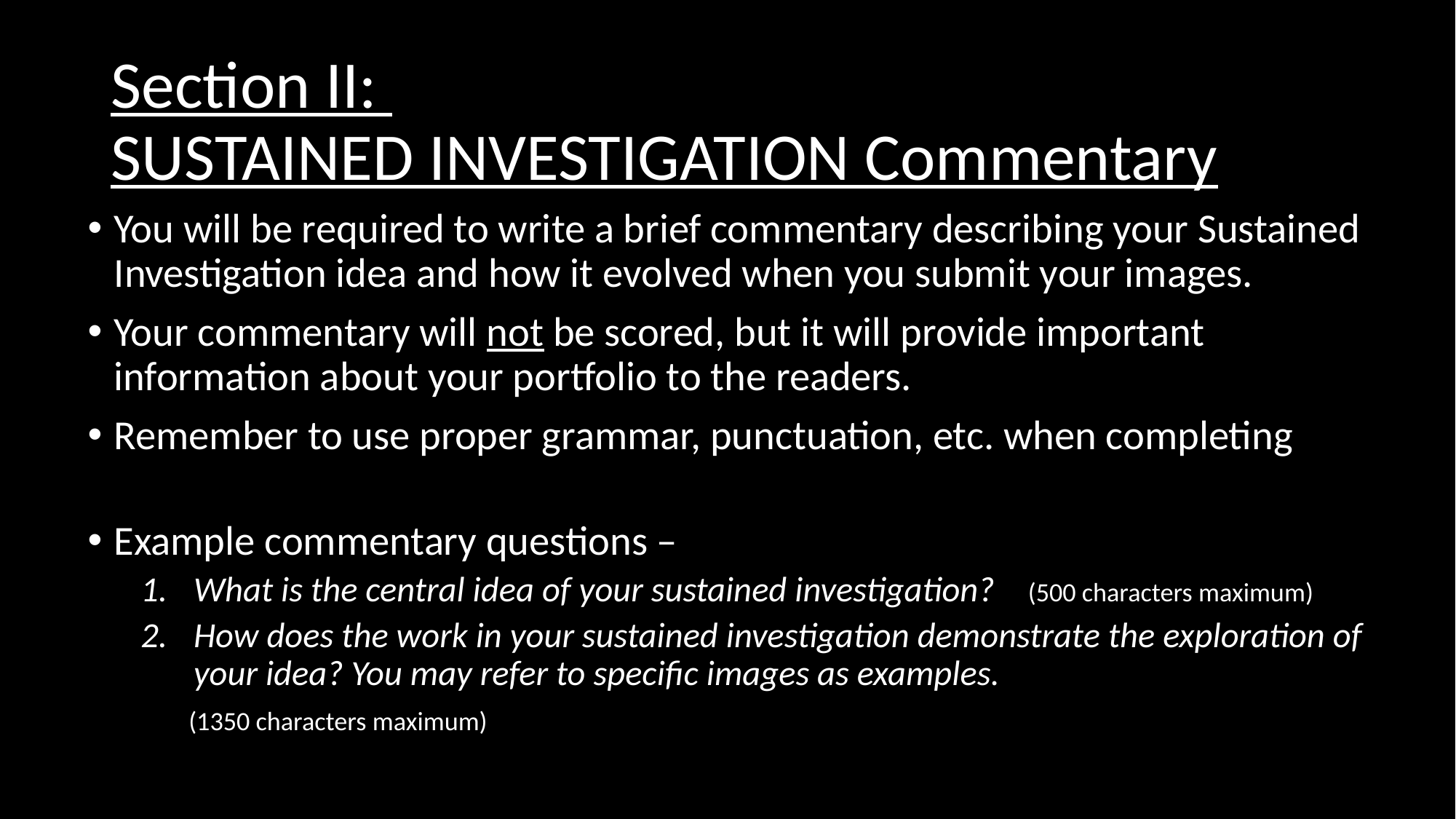

# Section II: SUSTAINED INVESTIGATION Commentary
You will be required to write a brief commentary describing your Sustained Investigation idea and how it evolved when you submit your images.
Your commentary will not be scored, but it will provide important information about your portfolio to the readers.
Remember to use proper grammar, punctuation, etc. when completing

Example commentary questions –
What is the central idea of your sustained investigation?    (500 characters maximum)
How does the work in your sustained investigation demonstrate the exploration of your idea? You may refer to specific images as examples.
      (1350 characters maximum)